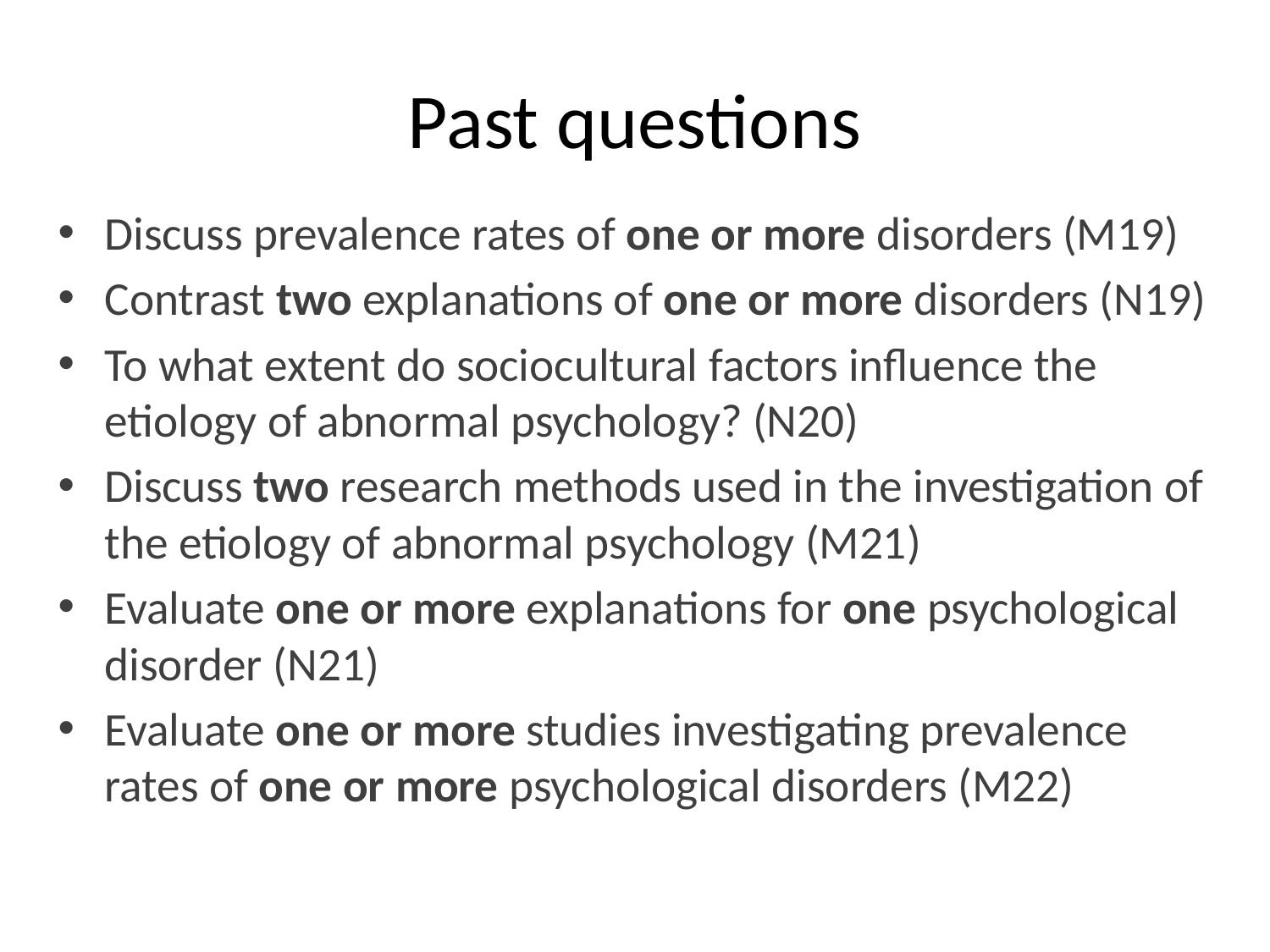

# Past questions
Discuss prevalence rates of one or more disorders (M19)
Contrast two explanations of one or more disorders (N19)
To what extent do sociocultural factors influence the etiology of abnormal psychology? (N20)
Discuss two research methods used in the investigation of the etiology of abnormal psychology (M21)
Evaluate one or more explanations for one psychological disorder (N21)
Evaluate one or more studies investigating prevalence rates of one or more psychological disorders (M22)